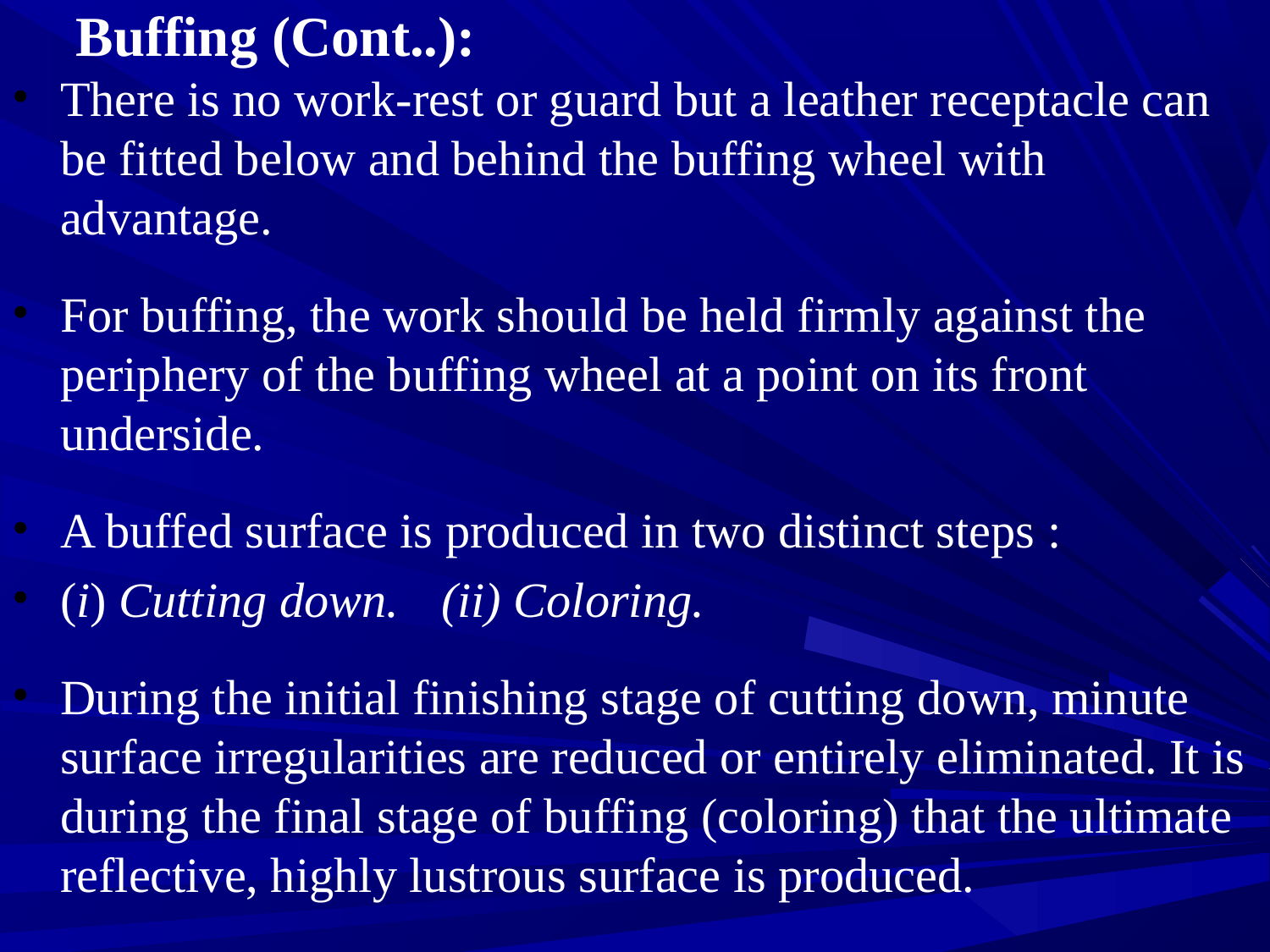

# Buffing (Cont..):
There is no work-rest or guard but a leather receptacle can be fitted below and behind the buffing wheel with advantage.

For buffing, the work should be held firmly against the periphery of the buffing wheel at a point on its front underside.

A buffed surface is produced in two distinct steps :
(i) Cutting down.	(ii) Coloring.

During the initial finishing stage of cutting down, minute sur­face irregularities are reduced or entirely eliminated. It is during the final stage of buffing (coloring) that the ultimate reflective, highly lustrous surface is produced.